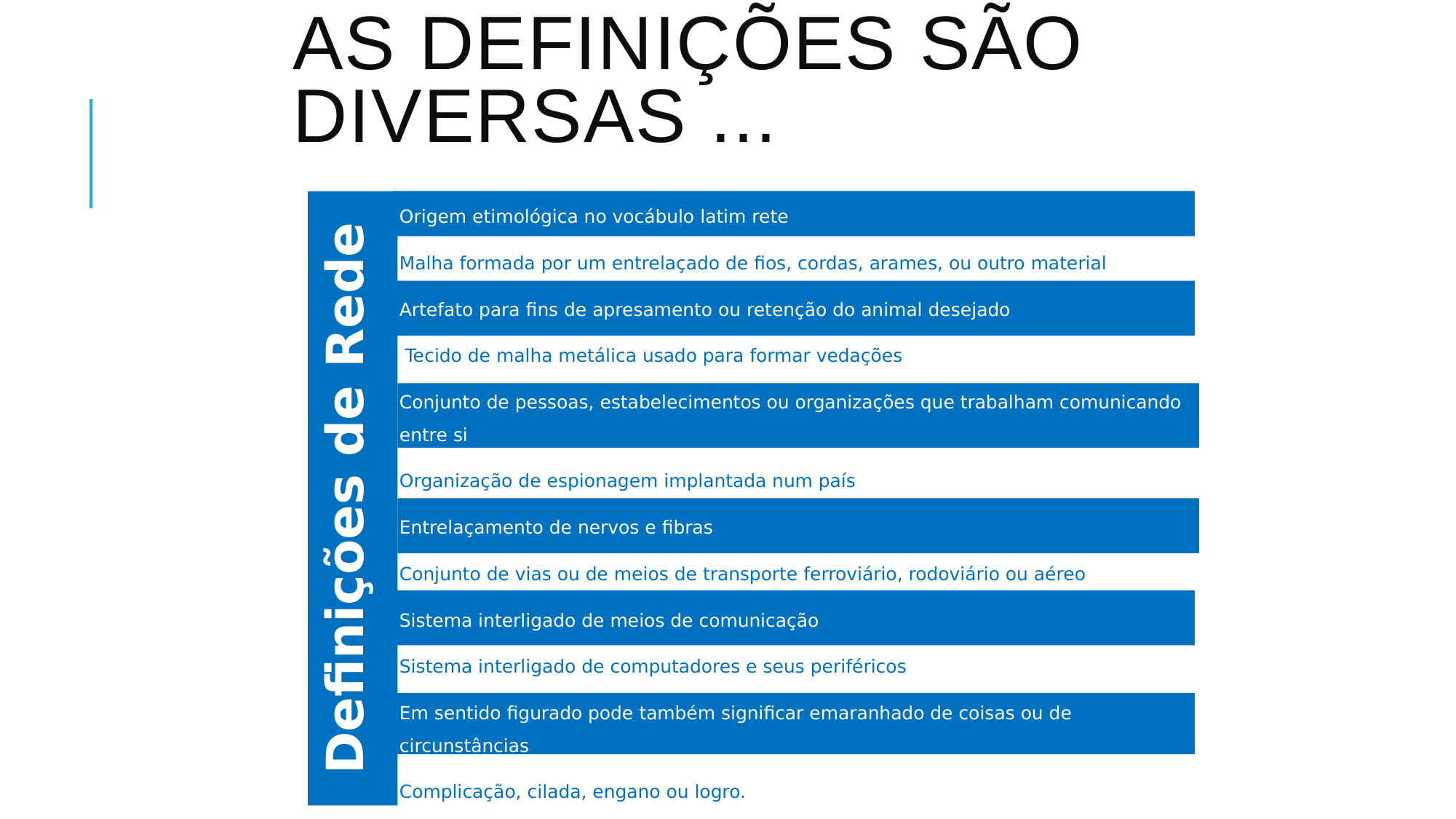

# As definições são diversas ...
Origem etimológica no vocábulo latim rete
Malha formada por um entrelaçado de fios, cordas, arames, ou outro material
Artefato para fins de apresamento ou retenção do animal desejado
 Tecido de malha metálica usado para formar vedações
Conjunto de pessoas, estabelecimentos ou organizações que trabalham comunicando entre si
Organização de espionagem implantada num país
Entrelaçamento de nervos e fibras
Conjunto de vias ou de meios de transporte ferroviário, rodoviário ou aéreo
Sistema interligado de meios de comunicação
Sistema interligado de computadores e seus periféricos
Em sentido figurado pode também significar emaranhado de coisas ou de circunstâncias
Complicação, cilada, engano ou logro.

Definições de Rede